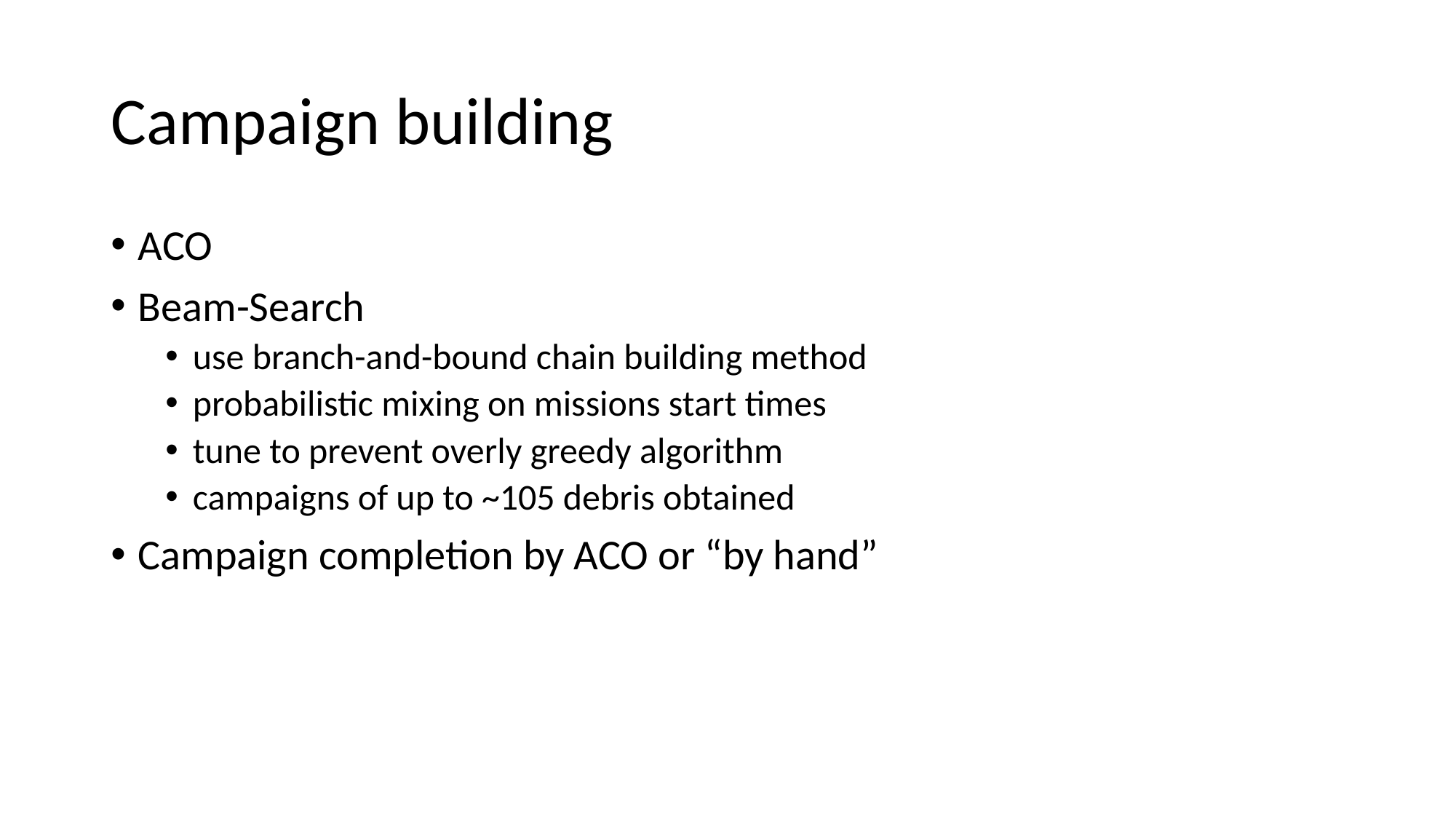

# Campaign building
ACO
Beam-Search
use branch-and-bound chain building method
probabilistic mixing on missions start times
tune to prevent overly greedy algorithm
campaigns of up to ~105 debris obtained
Campaign completion by ACO or “by hand”